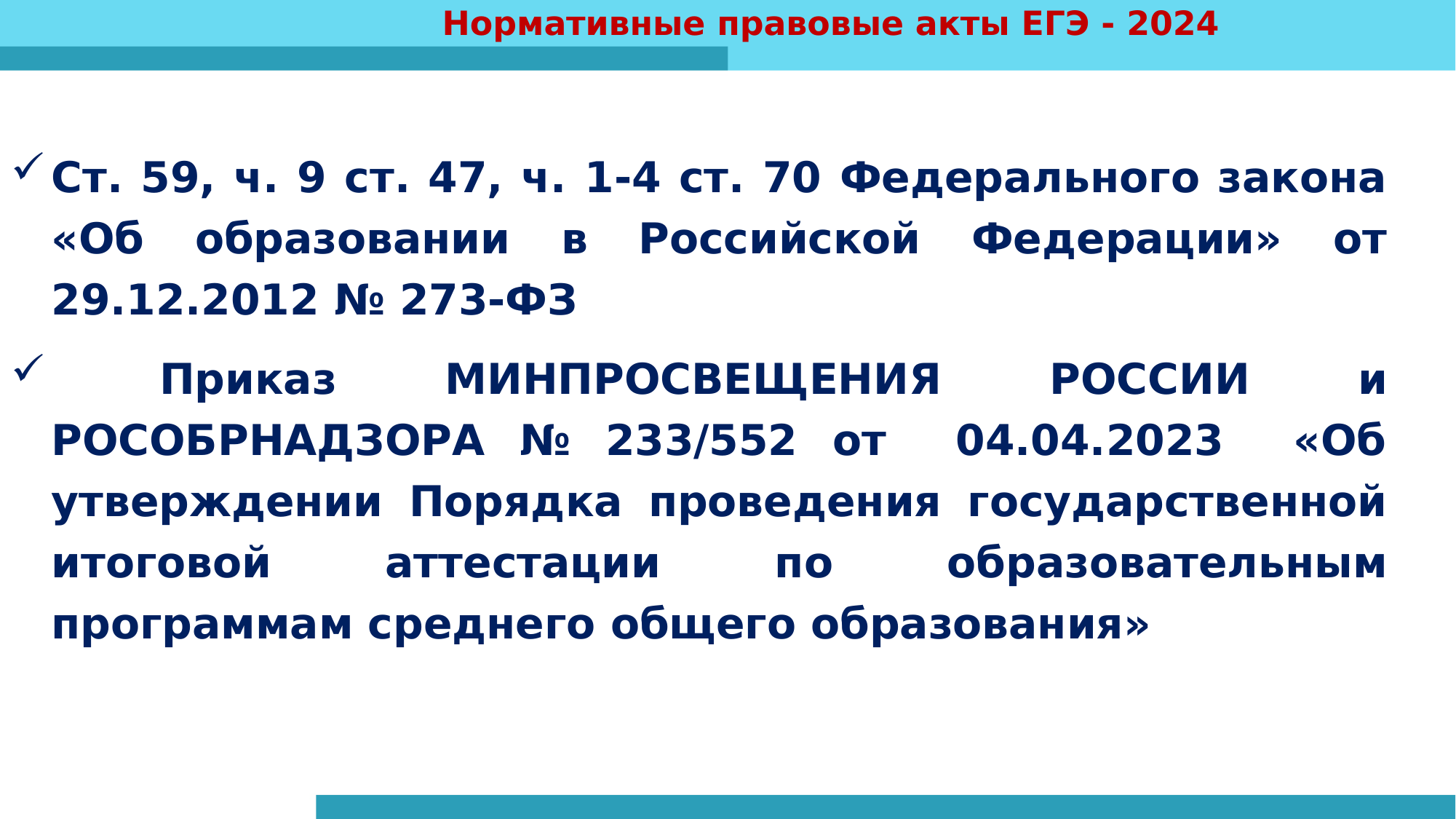

Нормативные правовые акты ЕГЭ - 2024
Ст. 59, ч. 9 ст. 47, ч. 1-4 ст. 70 Федерального закона «Об образовании в Российской Федерации» от 29.12.2012 № 273-ФЗ
 Приказ МИНПРОСВЕЩЕНИЯ РОССИИ и РОСОБРНАДЗОРА № 233/552 от  04.04.2023  «Об утверждении Порядка проведения государственной итоговой аттестации по образовательным программам среднего общего образования»